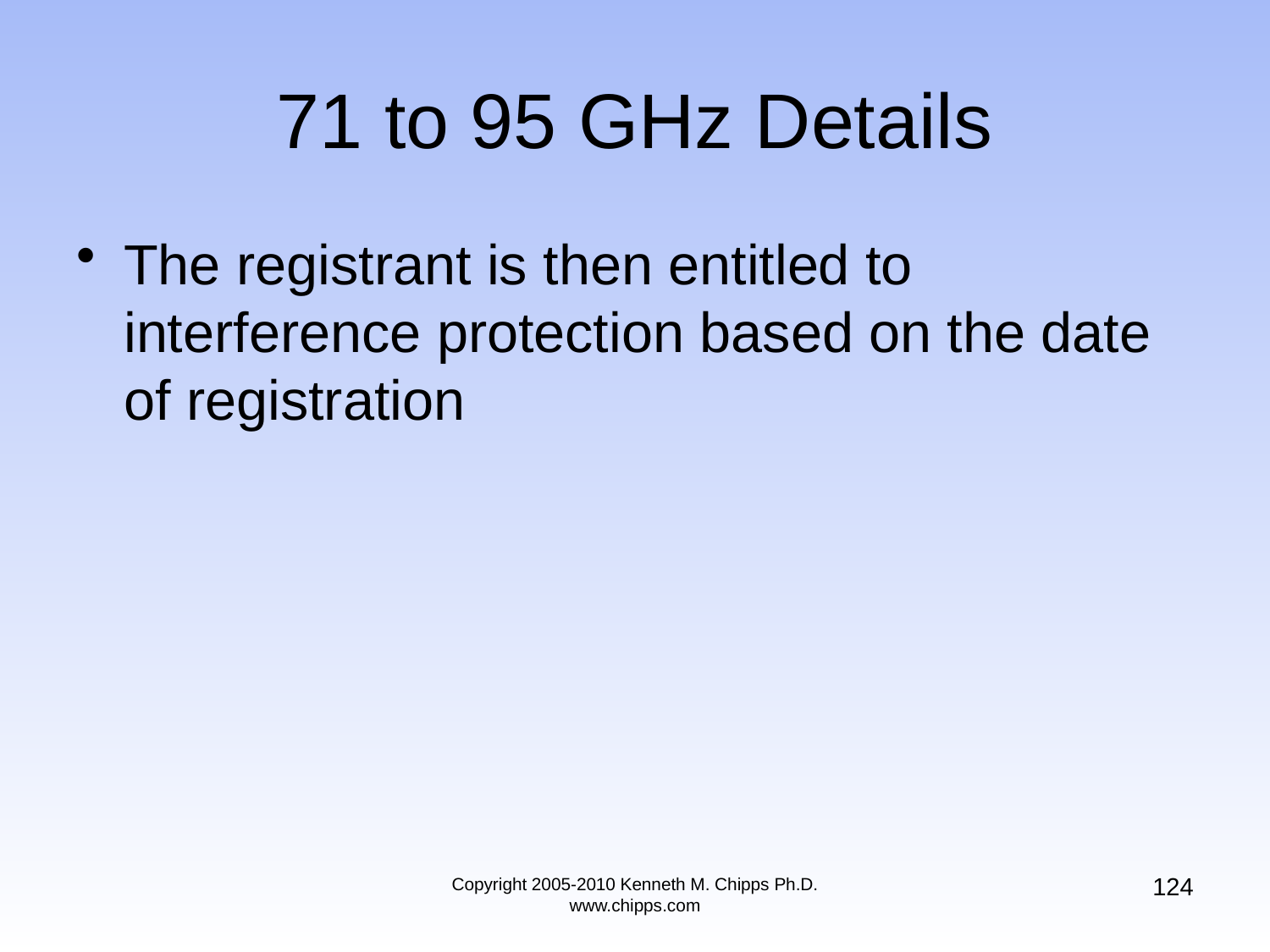

# 71 to 95 GHz Details
The registrant is then entitled to interference protection based on the date of registration
124
Copyright 2005-2010 Kenneth M. Chipps Ph.D. www.chipps.com